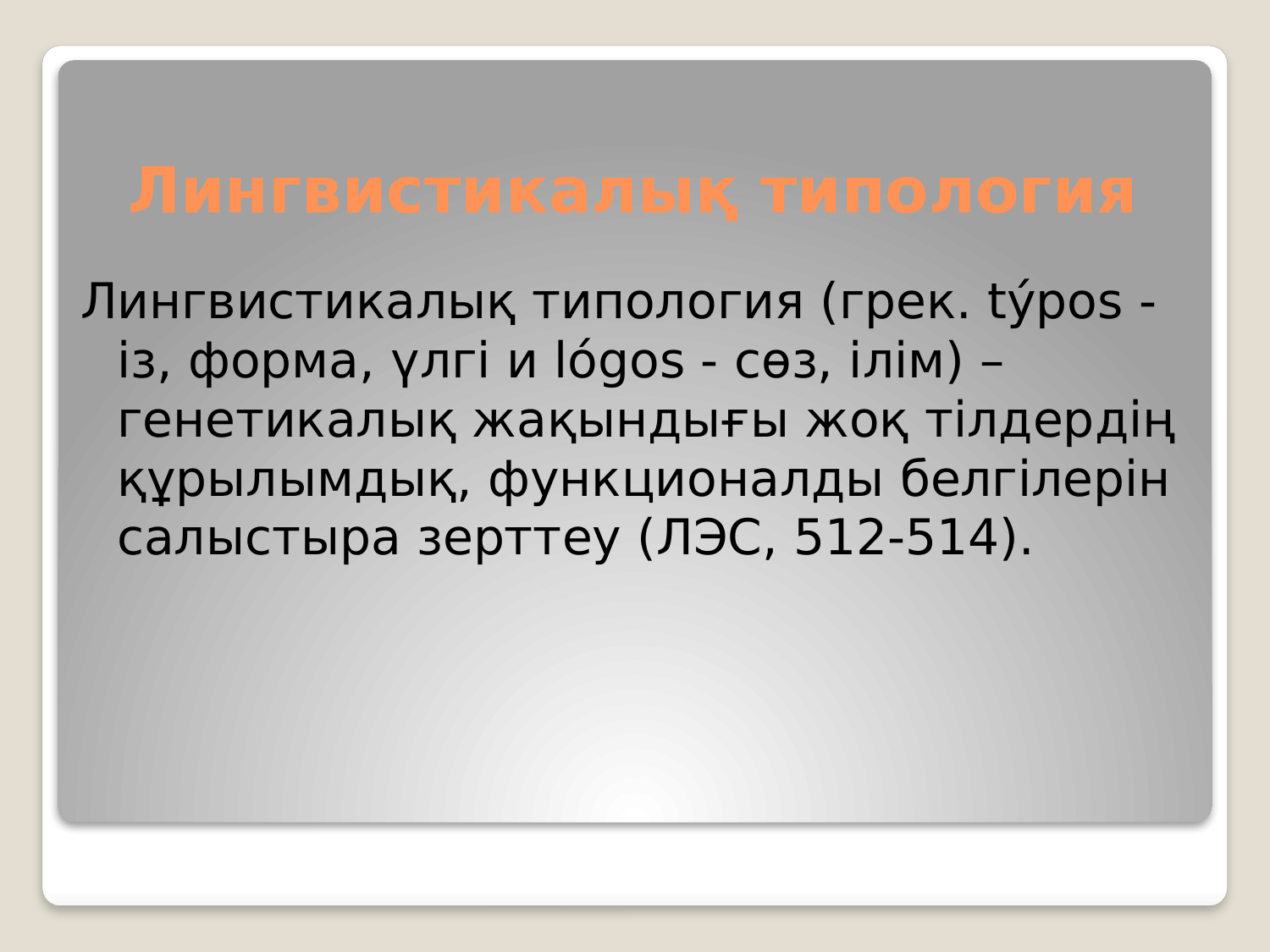

# Лингвистикалық типология
Лингвистикалық типология (грек. týpos - із, форма, үлгі и lógos - сөз, ілім) – генетикалық жақындығы жоқ тілдердің құрылымдық, функционалды белгілерін салыстыра зерттеу (ЛЭС, 512-514).